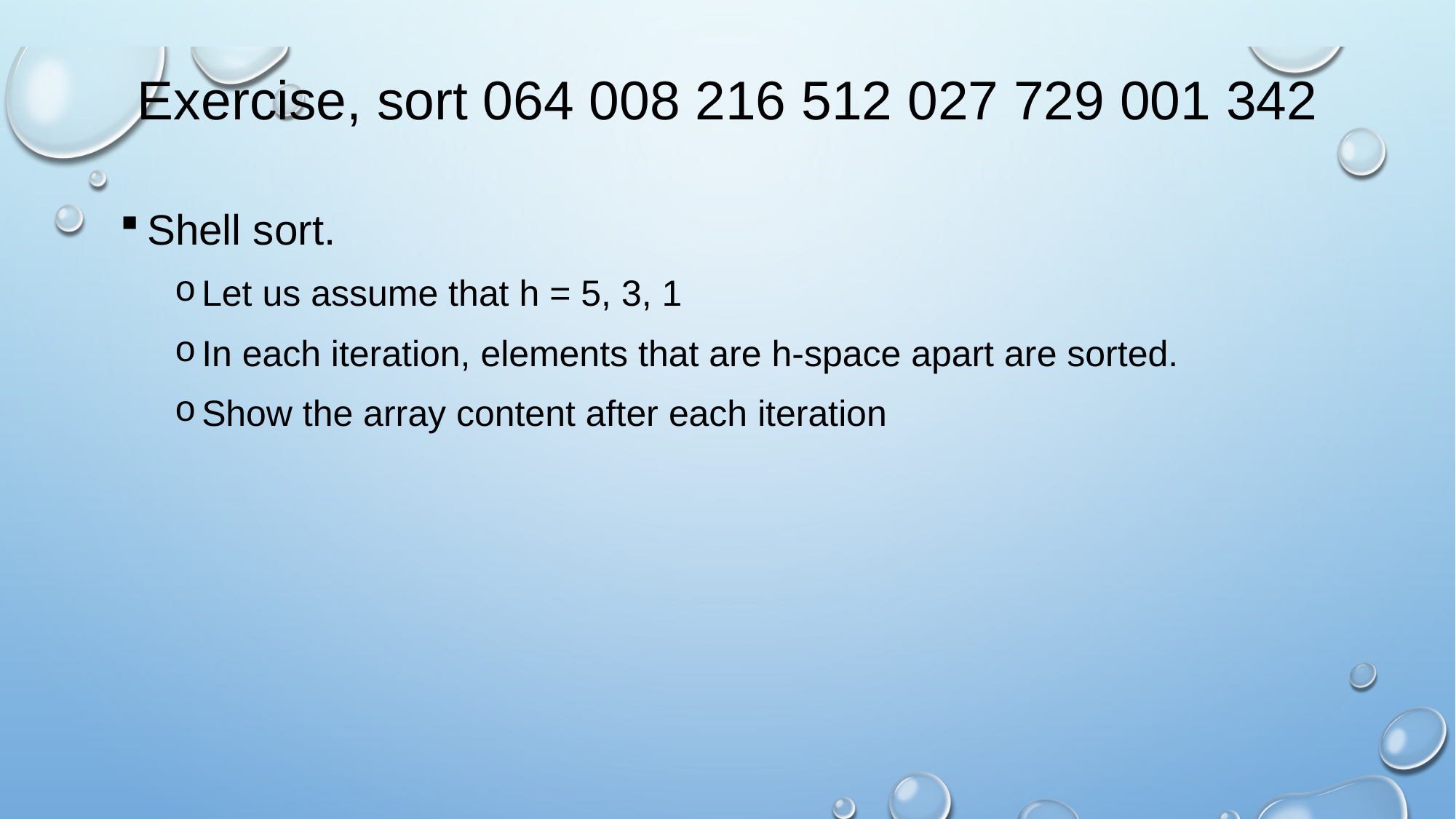

# Exercise, sort 064 008 216 512 027 729 001 342
Shell sort.
Let us assume that h = 5, 3, 1
In each iteration, elements that are h-space apart are sorted.
Show the array content after each iteration